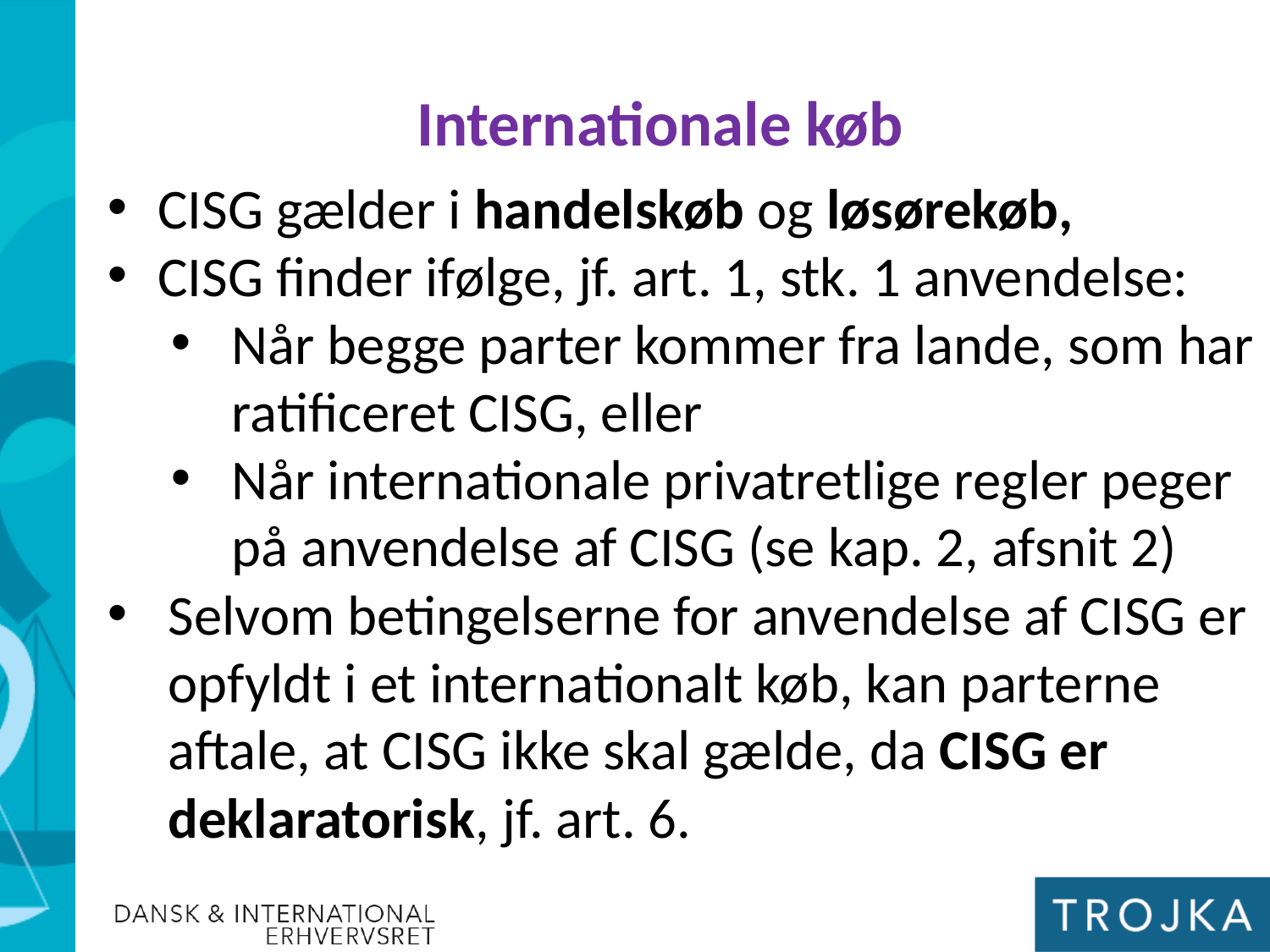

Internationale køb
CISG gælder i handelskøb og løsørekøb,
CISG finder ifølge, jf. art. 1, stk. 1 anvendelse:
Når begge parter kommer fra lande, som har ratificeret CISG, eller
Når internationale privatretlige regler peger på anvendelse af CISG (se kap. 2, afsnit 2)
Selvom betingelserne for anvendelse af CISG er opfyldt i et internationalt køb, kan parterne aftale, at CISG ikke skal gælde, da CISG er deklaratorisk, jf. art. 6.